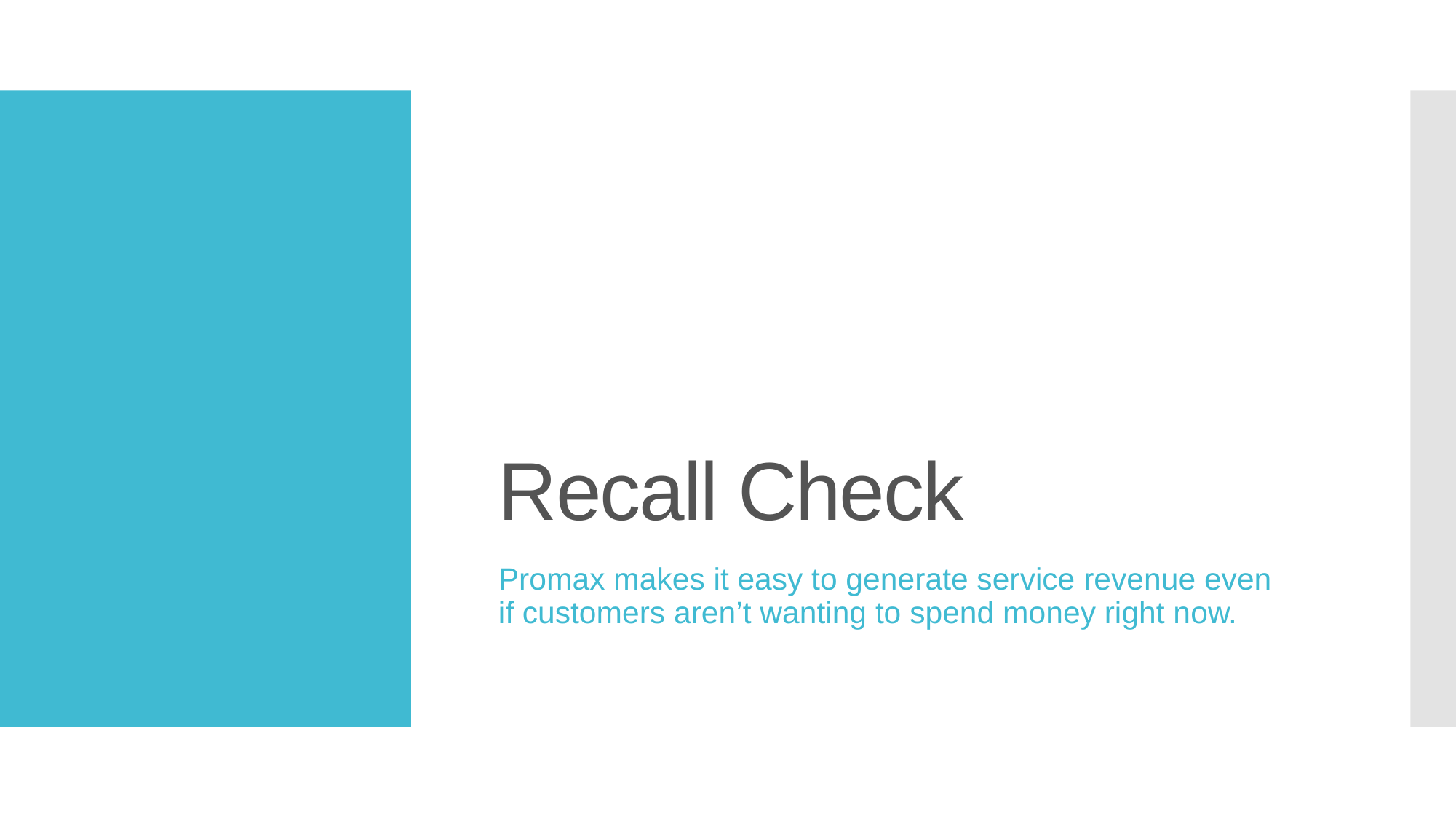

# Recall Check
Promax makes it easy to generate service revenue even if customers aren’t wanting to spend money right now.